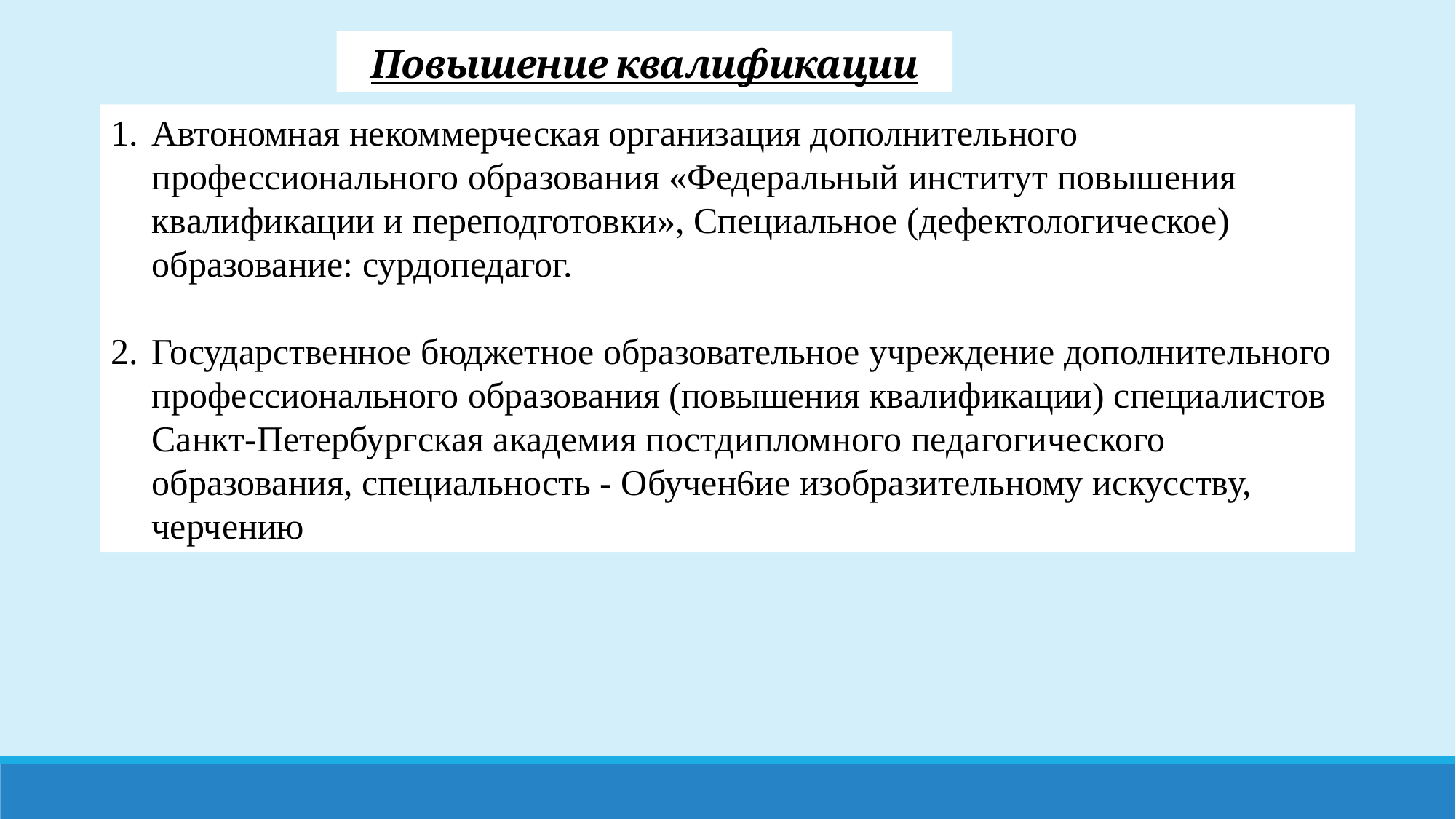

Повышение квалификации
Автономная некоммерческая организация дополнительного профессионального образования «Федеральный институт повышения квалификации и переподготовки», Специальное (дефектологическое) образование: сурдопедагог.

Государственное бюджетное образовательное учреждение дополнительного профессионального образования (повышения квалификации) специалистов Санкт-Петербургская академия постдипломного педагогического образования, специальность - Обучен6ие изобразительному искусству, черчению